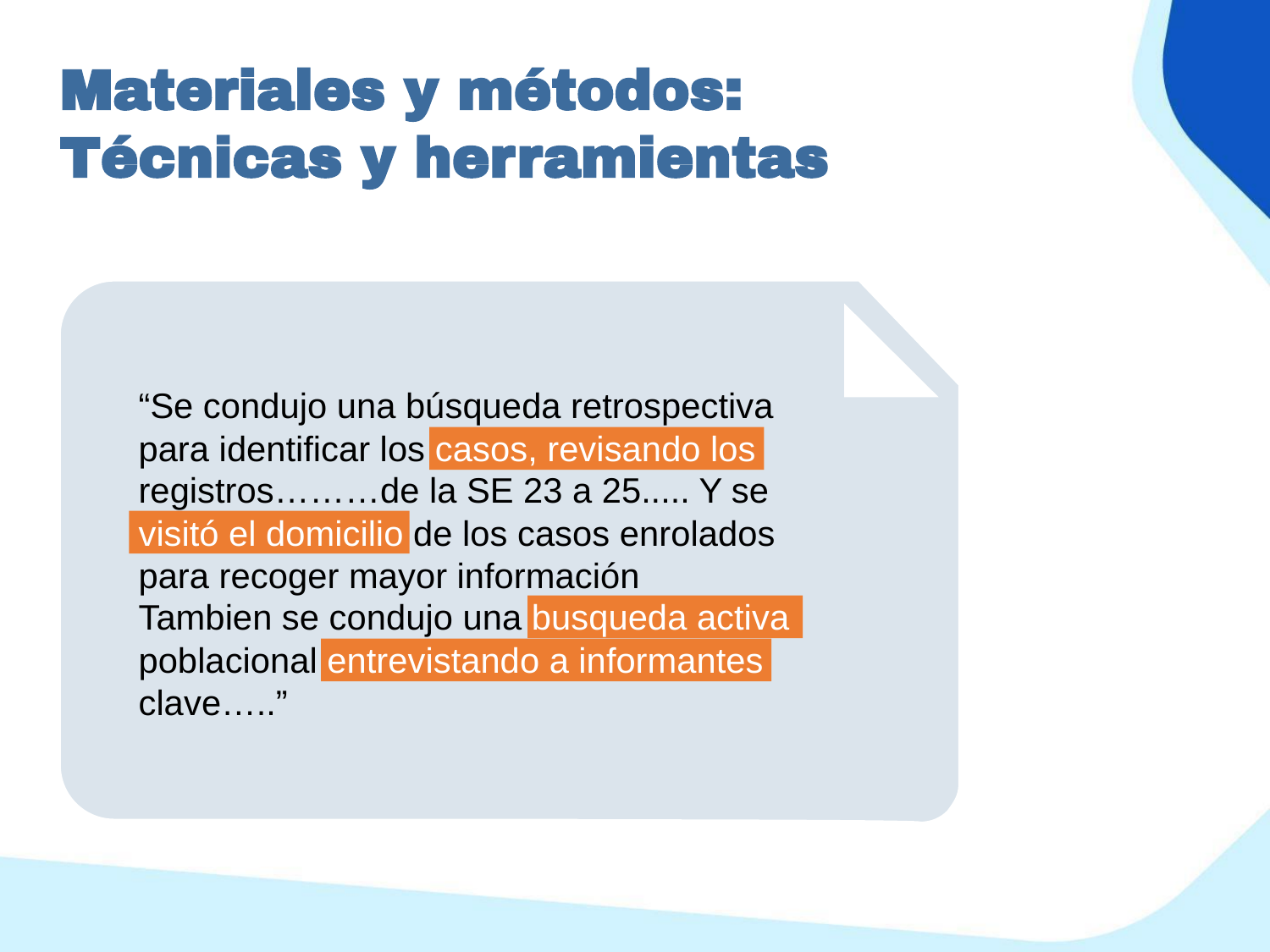

Materiales y métodos:
Técnicas y herramientas

“Se condujo una búsqueda retrospectiva para identificar los casos, revisando los registros………de la SE 23 a 25..... Y se visitó el domicilio de los casos enrolados para recoger mayor información
Tambien se condujo una busqueda activa poblacional entrevistando a informantes clave…..”